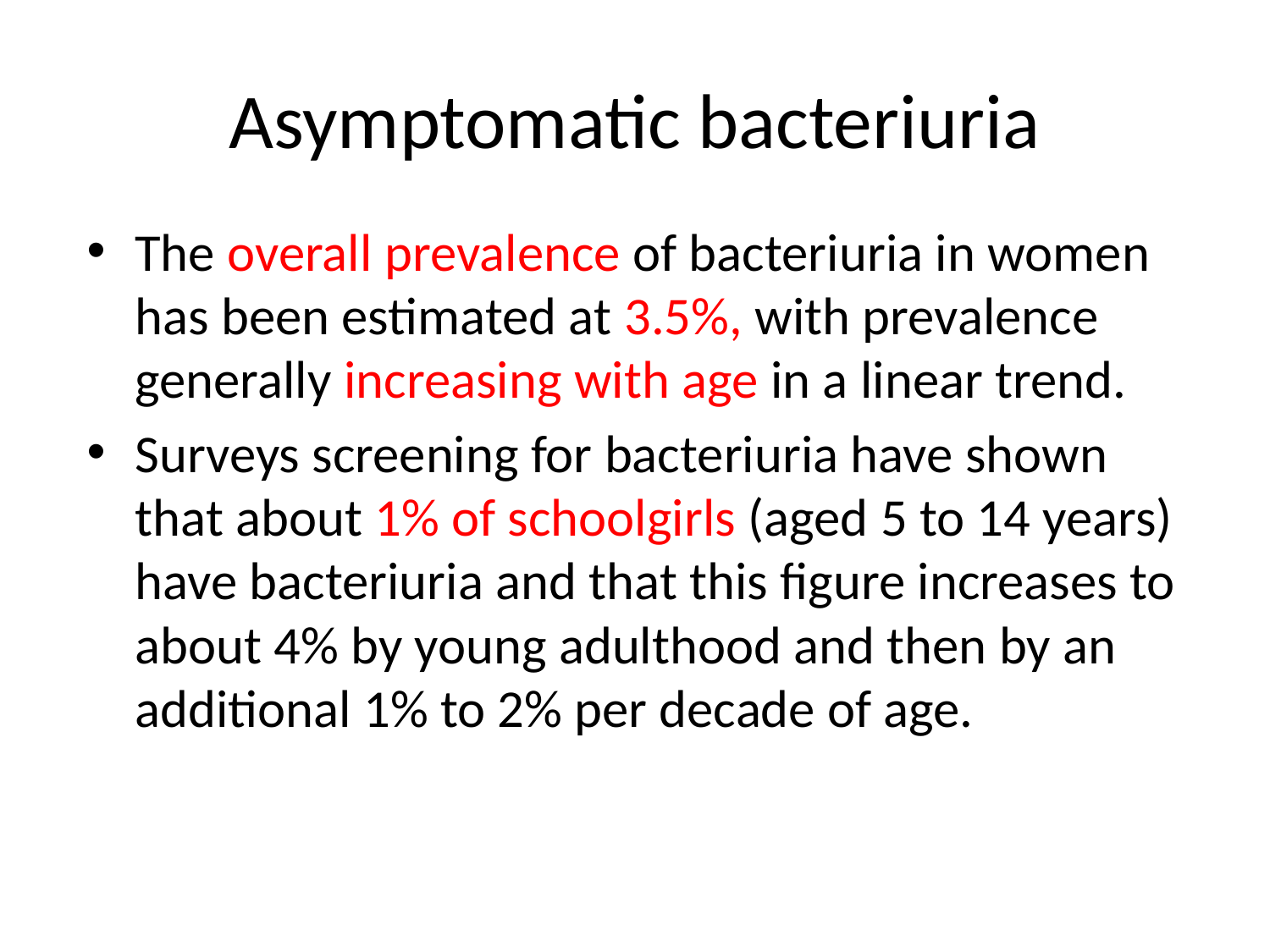

# Asymptomatic bacteriuria
The overall prevalence of bacteriuria in women has been estimated at 3.5%, with prevalence generally increasing with age in a linear trend.
Surveys screening for bacteriuria have shown that about 1% of schoolgirls (aged 5 to 14 years) have bacteriuria and that this figure increases to about 4% by young adulthood and then by an additional 1% to 2% per decade of age.